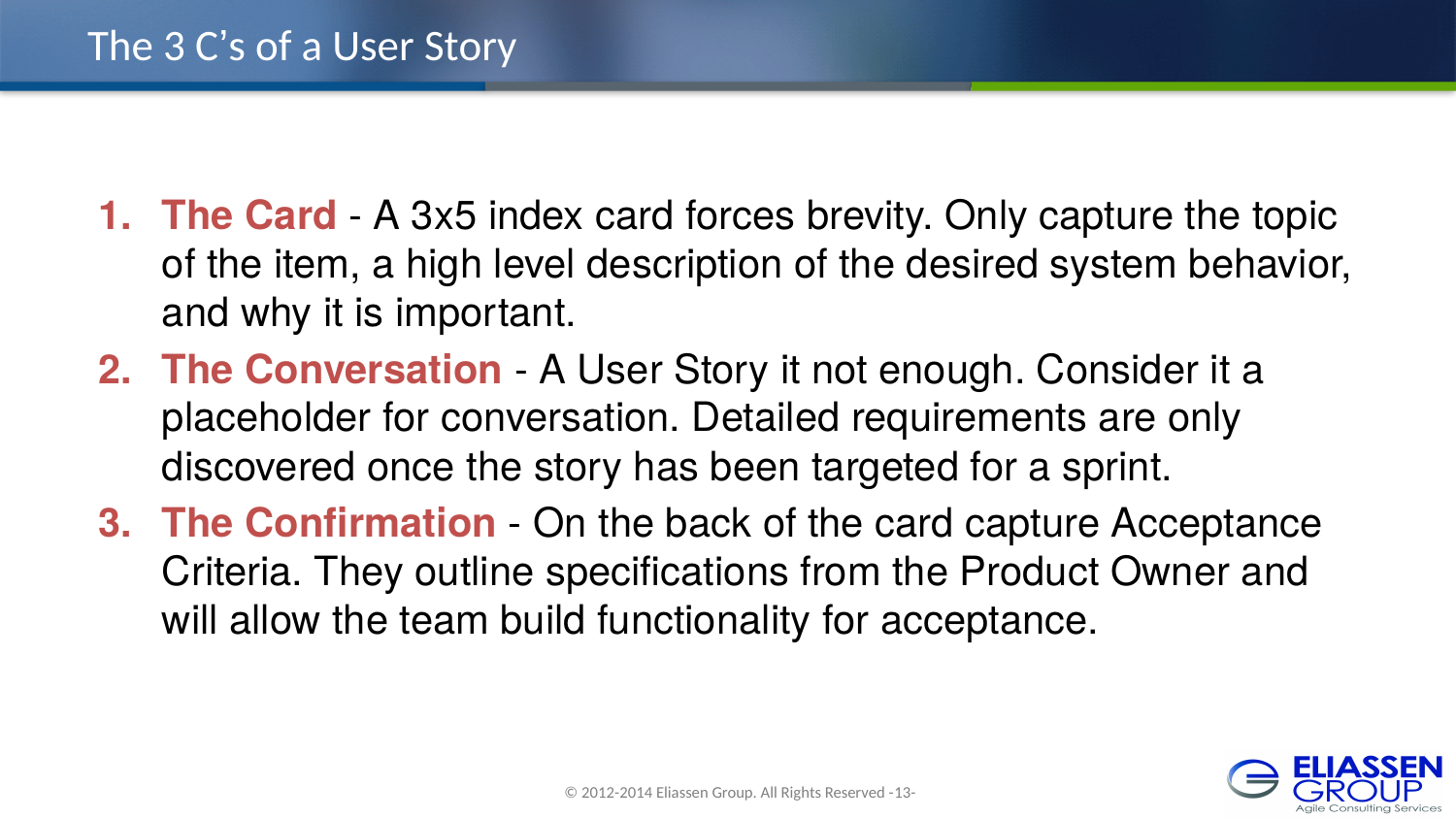

# The 3 C’s of a User Story
The Card - A 3x5 index card forces brevity. Only capture the topic of the item, a high level description of the desired system behavior, and why it is important.
The Conversation - A User Story it not enough. Consider it a placeholder for conversation. Detailed requirements are only discovered once the story has been targeted for a sprint.
The Confirmation - On the back of the card capture Acceptance Criteria. They outline specifications from the Product Owner and will allow the team build functionality for acceptance.